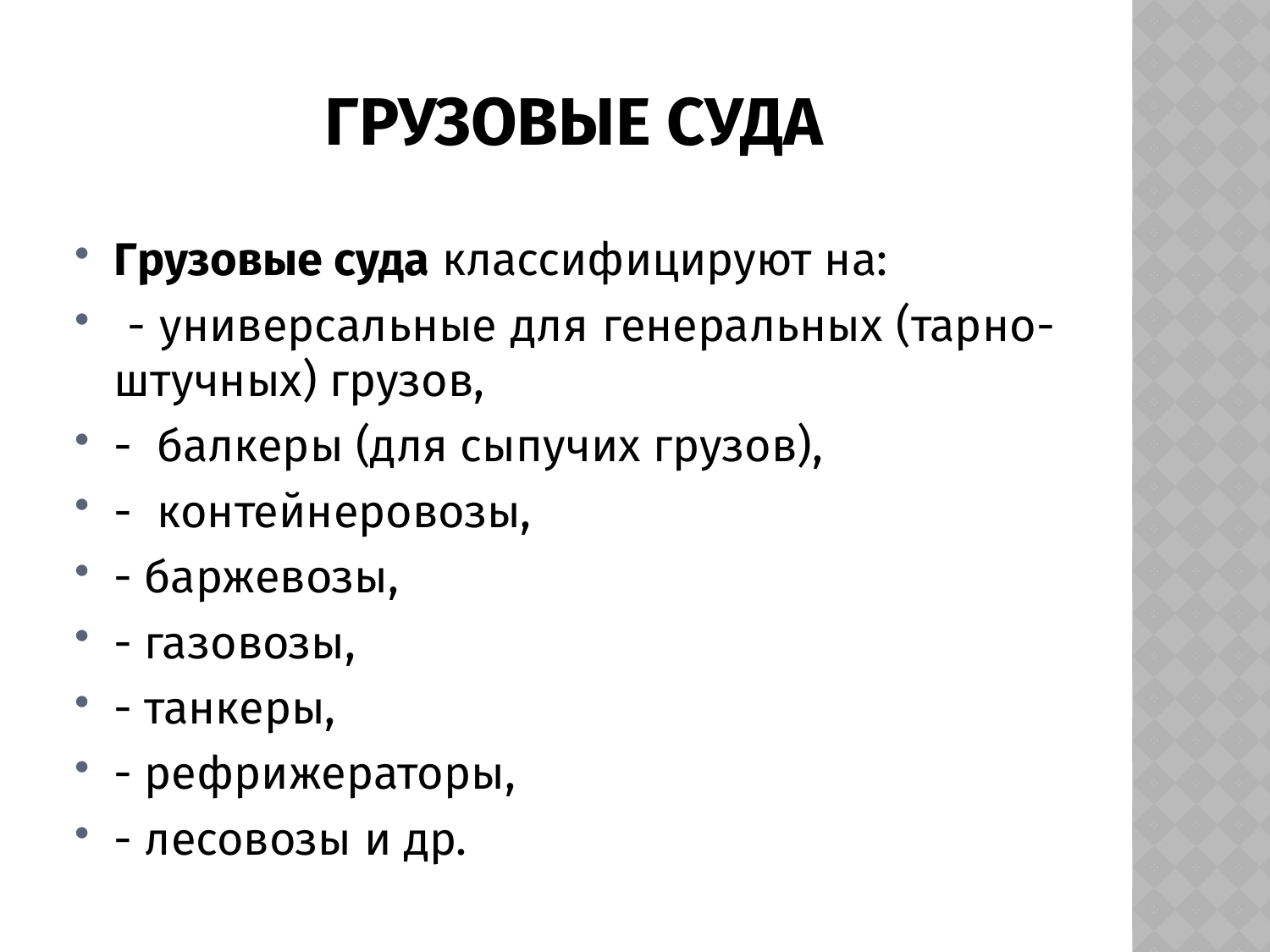

# Грузовые суда
Грузовые суда классифицируют на:
 - универсальные для генеральных (тарно-штучных) грузов,
-  балкеры (для сыпучих грузов),
-  контейнеровозы,
- баржевозы,
- газовозы,
- танкеры,
- рефрижераторы,
- лесовозы и др.